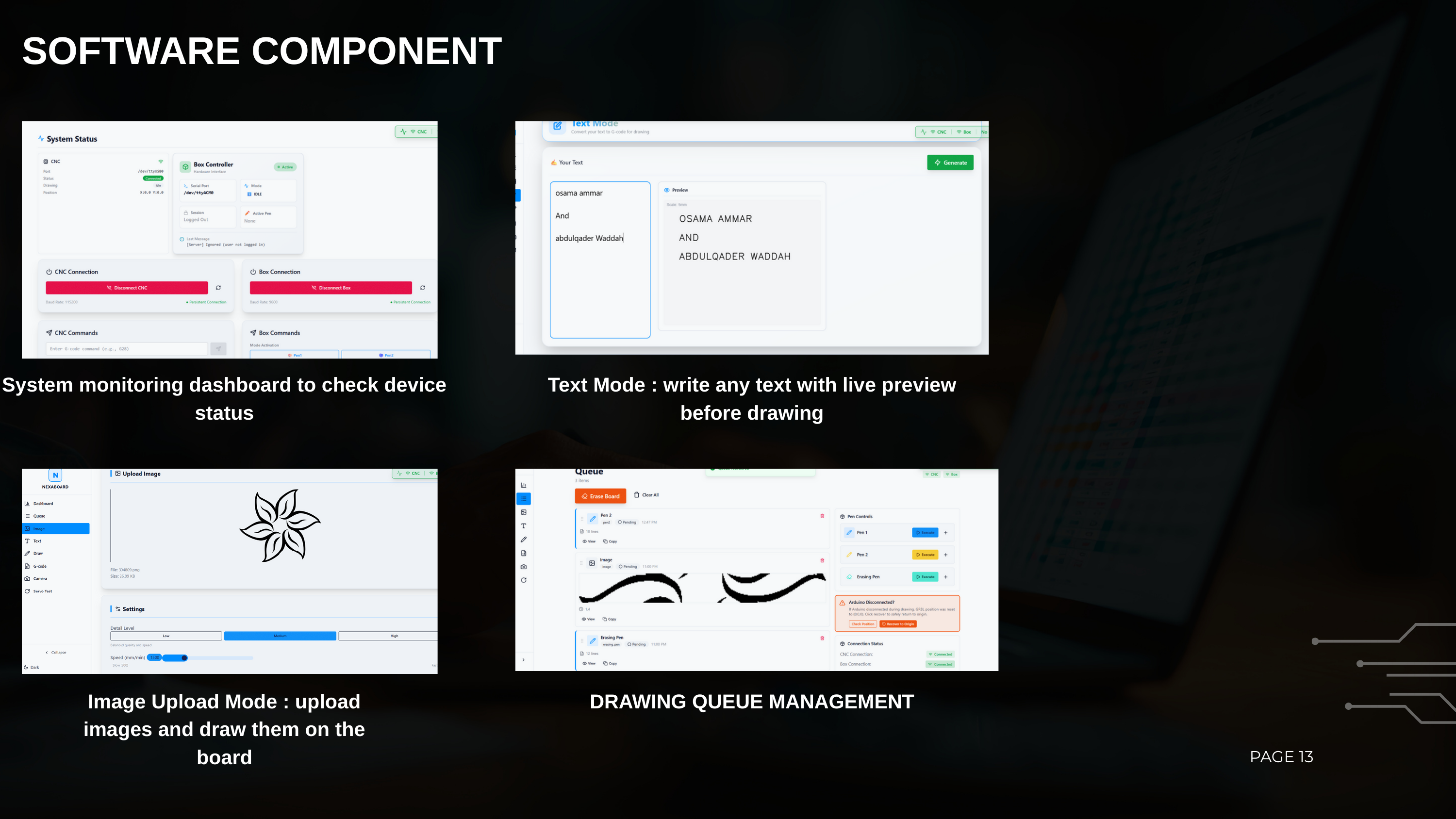

SOFTWARE COMPONENT

System monitoring dashboard to check device status
Text Mode : write any text with live preview before drawing

Image Upload Mode : upload images and draw them on the board
DRAWING QUEUE MANAGEMENT
PAGE 13